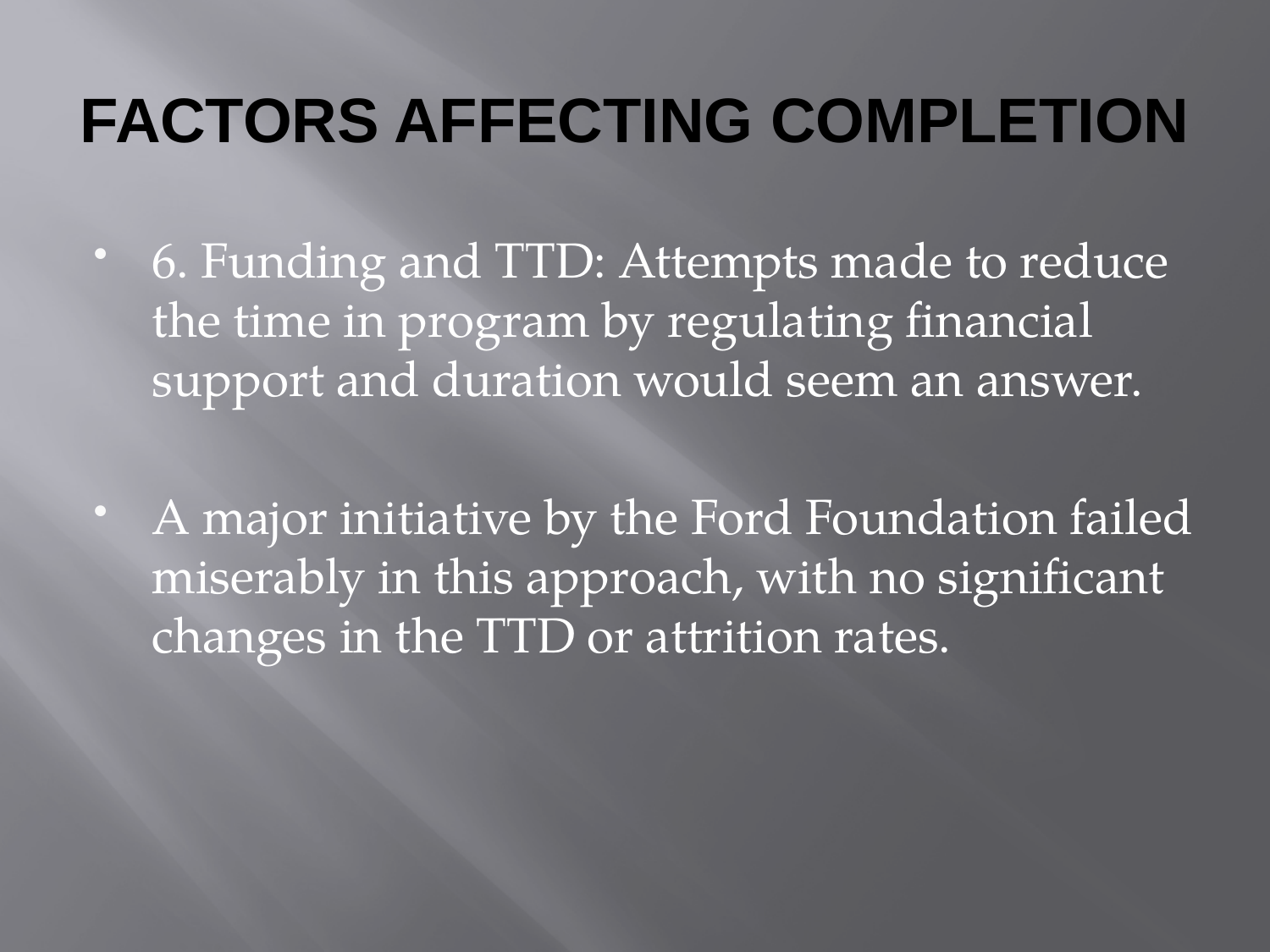

# FACTORS AFFECTING COMPLETION
6. Funding and TTD: Attempts made to reduce the time in program by regulating financial support and duration would seem an answer.

A major initiative by the Ford Foundation failed miserably in this approach, with no significant changes in the TTD or attrition rates.